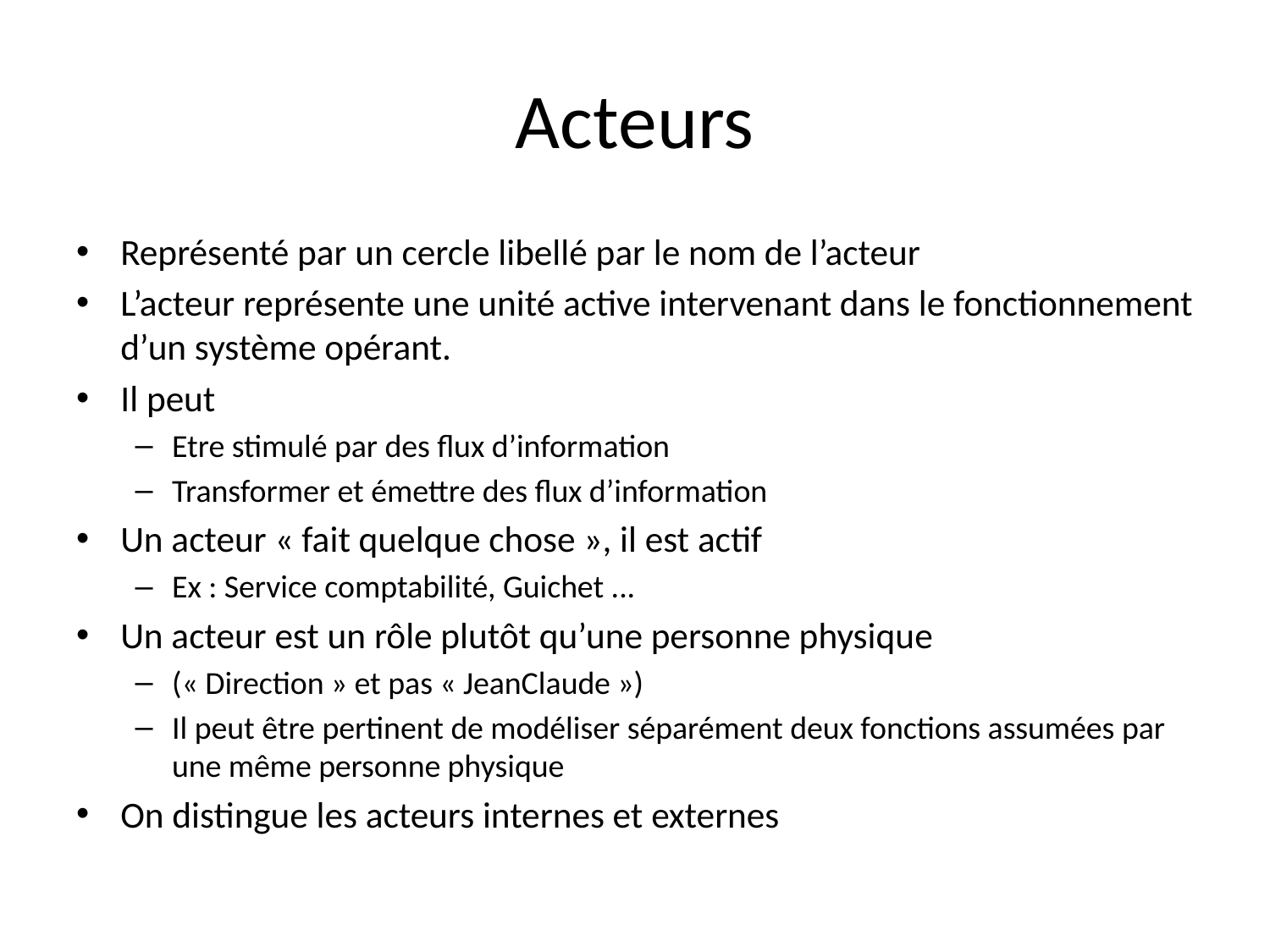

# Acteurs
Représenté par un cercle libellé par le nom de l’acteur
L’acteur représente une unité active intervenant dans le fonctionnement d’un système opérant.
Il peut
Etre stimulé par des flux d’information
Transformer et émettre des flux d’information
Un acteur « fait quelque chose », il est actif
Ex : Service comptabilité, Guichet ...
Un acteur est un rôle plutôt qu’une personne physique
(« Direction » et pas « JeanClaude »)
Il peut être pertinent de modéliser séparément deux fonctions assumées par une même personne physique
On distingue les acteurs internes et externes